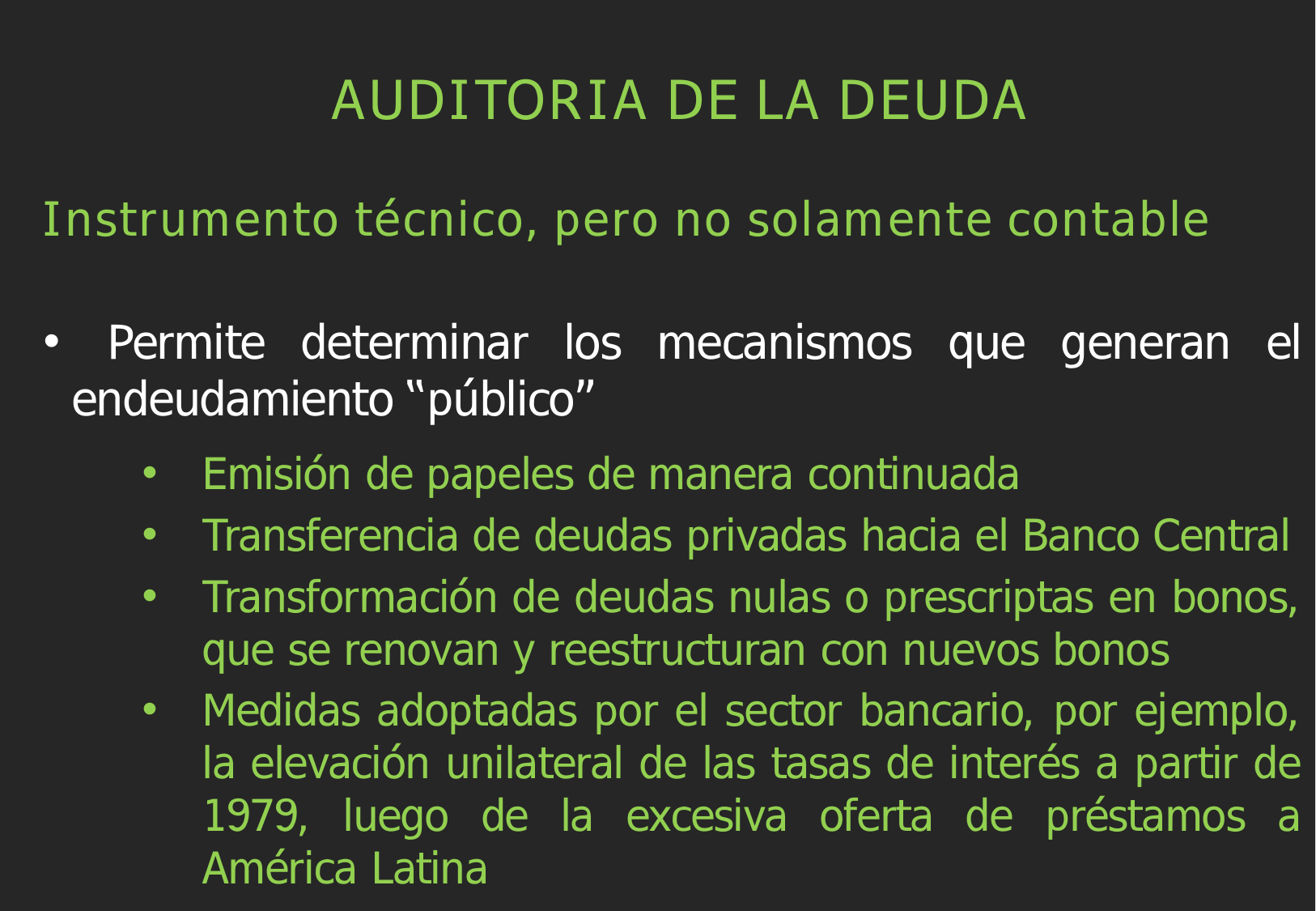

AUDITORIA DE LA DEUDA

Instrumento técnico, pero no solamente contable

 Permite determinar los mecanismos que generan el endeudamiento “público”

Emisión de papeles de manera continuada
Transferencia de deudas privadas hacia el Banco Central
Transformación de deudas nulas o prescriptas en bonos, que se renovan y reestructuran con nuevos bonos
Medidas adoptadas por el sector bancario, por ejemplo, la elevación unilateral de las tasas de interés a partir de 1979, luego de la excesiva oferta de préstamos a América Latina